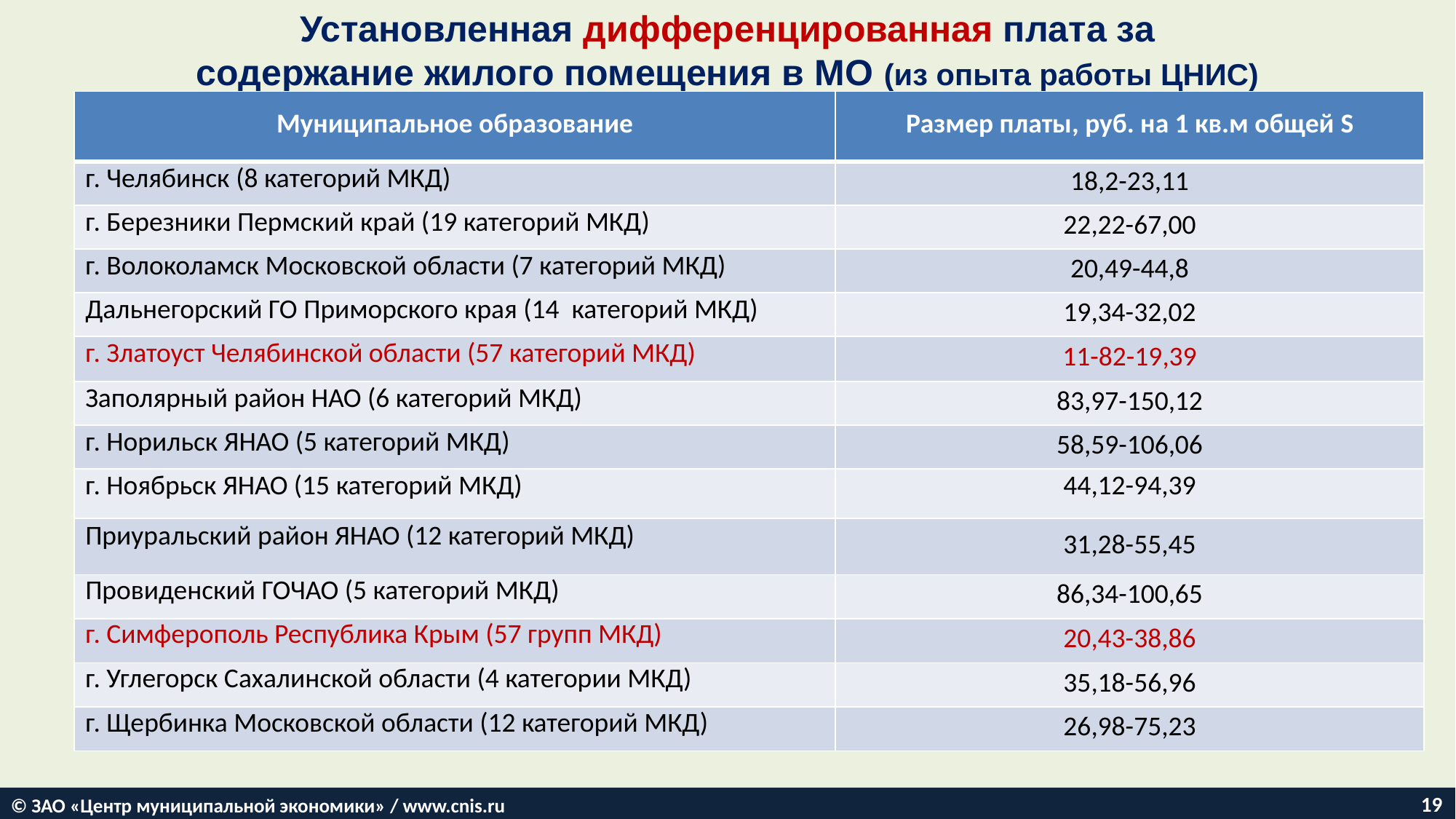

Установленная дифференцированная плата за содержание жилого помещения в МО (из опыта работы ЦНИС)
| Муниципальное образование | Размер платы, руб. на 1 кв.м общей S |
| --- | --- |
| г. Челябинск (8 категорий МКД) | 18,2-23,11 |
| г. Березники Пермский край (19 категорий МКД) | 22,22-67,00 |
| г. Волоколамск Московской области (7 категорий МКД) | 20,49-44,8 |
| Дальнегорский ГО Приморского края (14 категорий МКД) | 19,34-32,02 |
| г. Златоуст Челябинской области (57 категорий МКД) | 11-82-19,39 |
| Заполярный район НАО (6 категорий МКД) | 83,97-150,12 |
| г. Норильск ЯНАО (5 категорий МКД) | 58,59-106,06 |
| г. Ноябрьск ЯНАО (15 категорий МКД) | 44,12-94,39 |
| Приуральский район ЯНАО (12 категорий МКД) | 31,28-55,45 |
| Провиденский ГОЧАО (5 категорий МКД) | 86,34-100,65 |
| г. Симферополь Республика Крым (57 групп МКД) | 20,43-38,86 |
| г. Углегорск Сахалинской области (4 категории МКД) | 35,18-56,96 |
| г. Щербинка Московской области (12 категорий МКД) | 26,98-75,23 |
© ЗАО «Центр муниципальной экономики» / www.cnis.ru
19